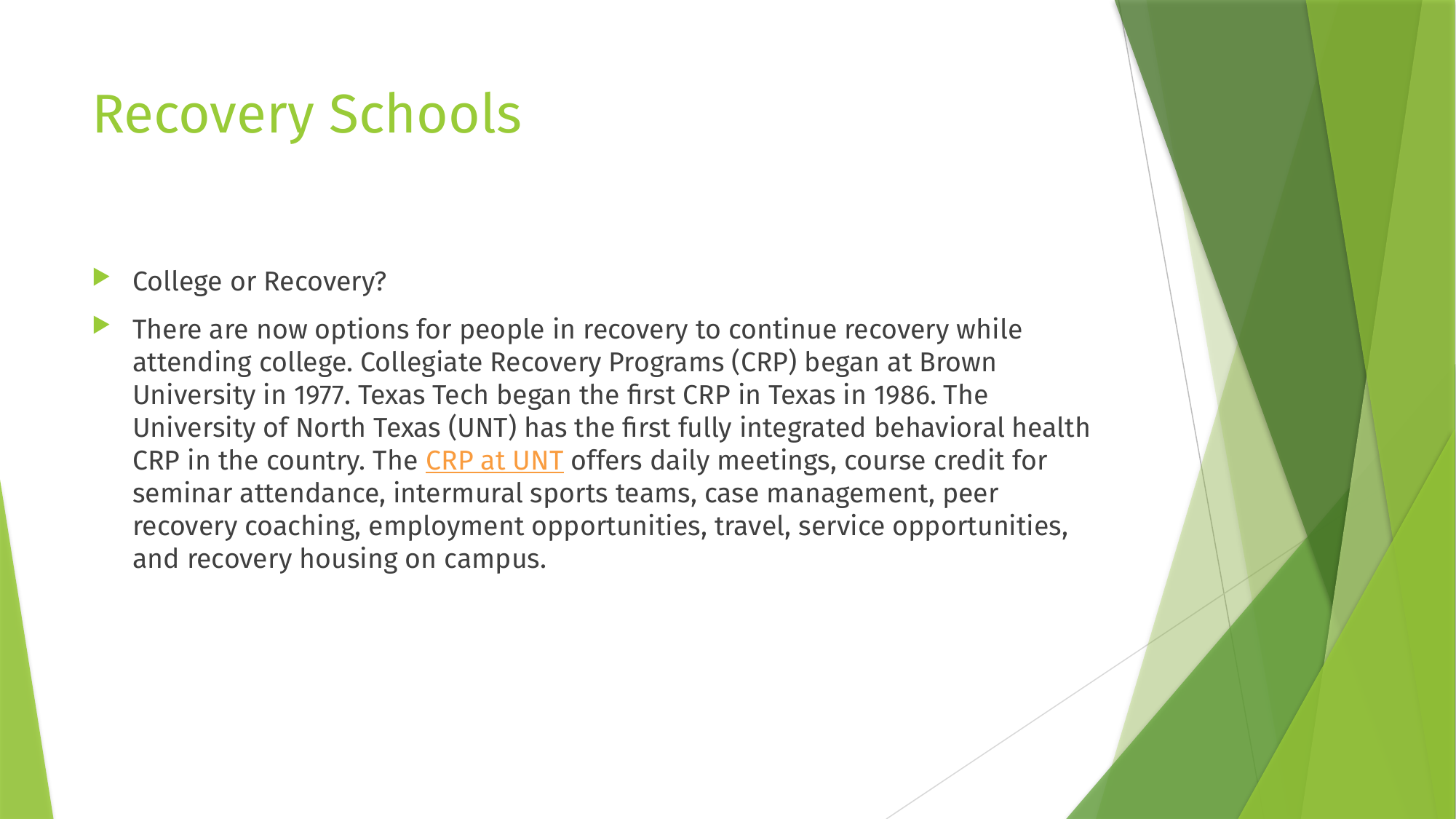

# Recovery Schools
College or Recovery?
There are now options for people in recovery to continue recovery while attending college. Collegiate Recovery Programs (CRP) began at Brown University in 1977. Texas Tech began the first CRP in Texas in 1986. The University of North Texas (UNT) has the first fully integrated behavioral health CRP in the country. The CRP at UNT offers daily meetings, course credit for seminar attendance, intermural sports teams, case management, peer recovery coaching, employment opportunities, travel, service opportunities, and recovery housing on campus.